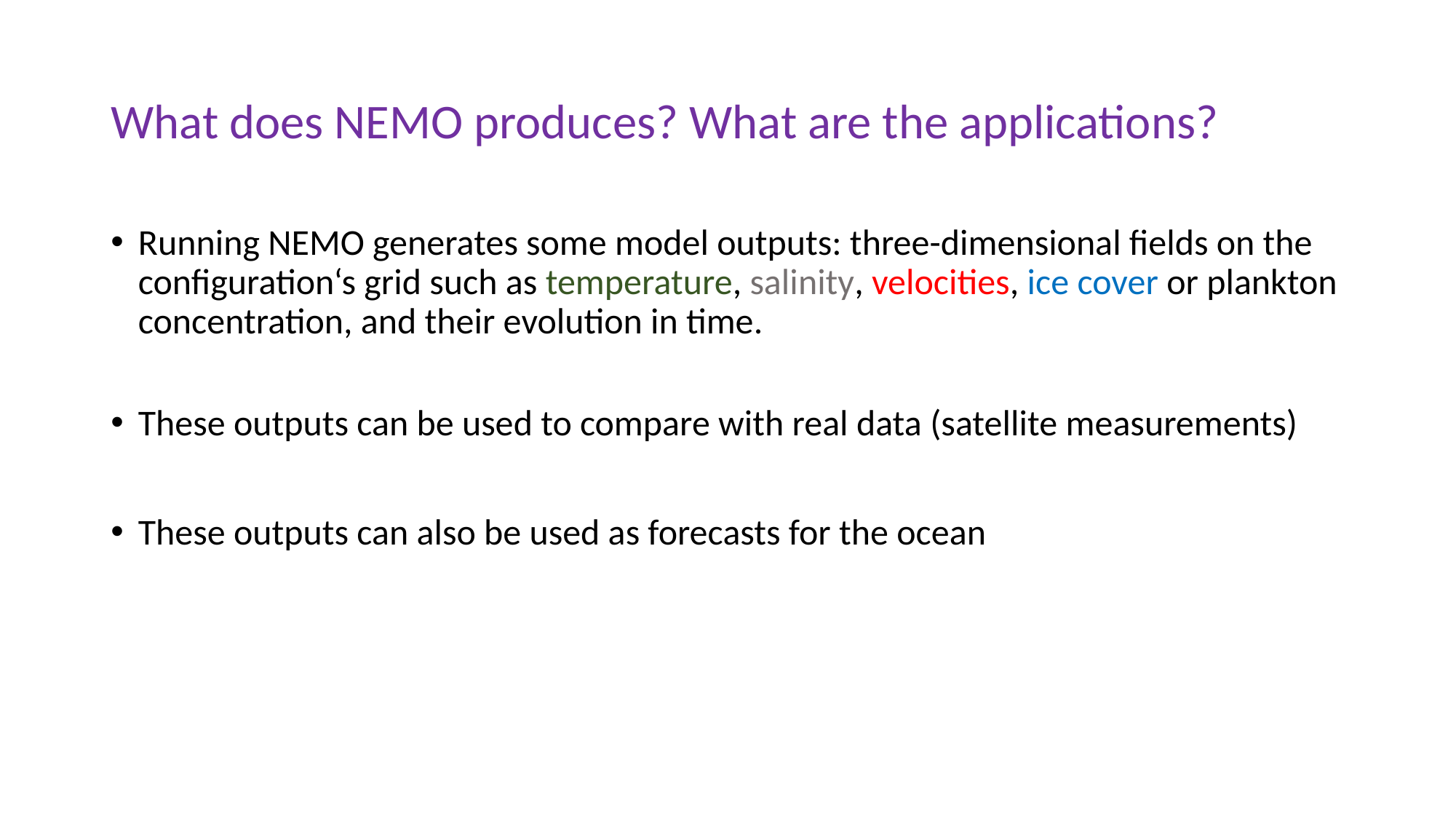

# What does NEMO produces? What are the applications?
Running NEMO generates some model outputs: three-dimensional fields on the configuration‘s grid such as temperature, salinity, velocities, ice cover or plankton concentration, and their evolution in time.

These outputs can be used to compare with real data (satellite measurements)

These outputs can also be used as forecasts for the ocean